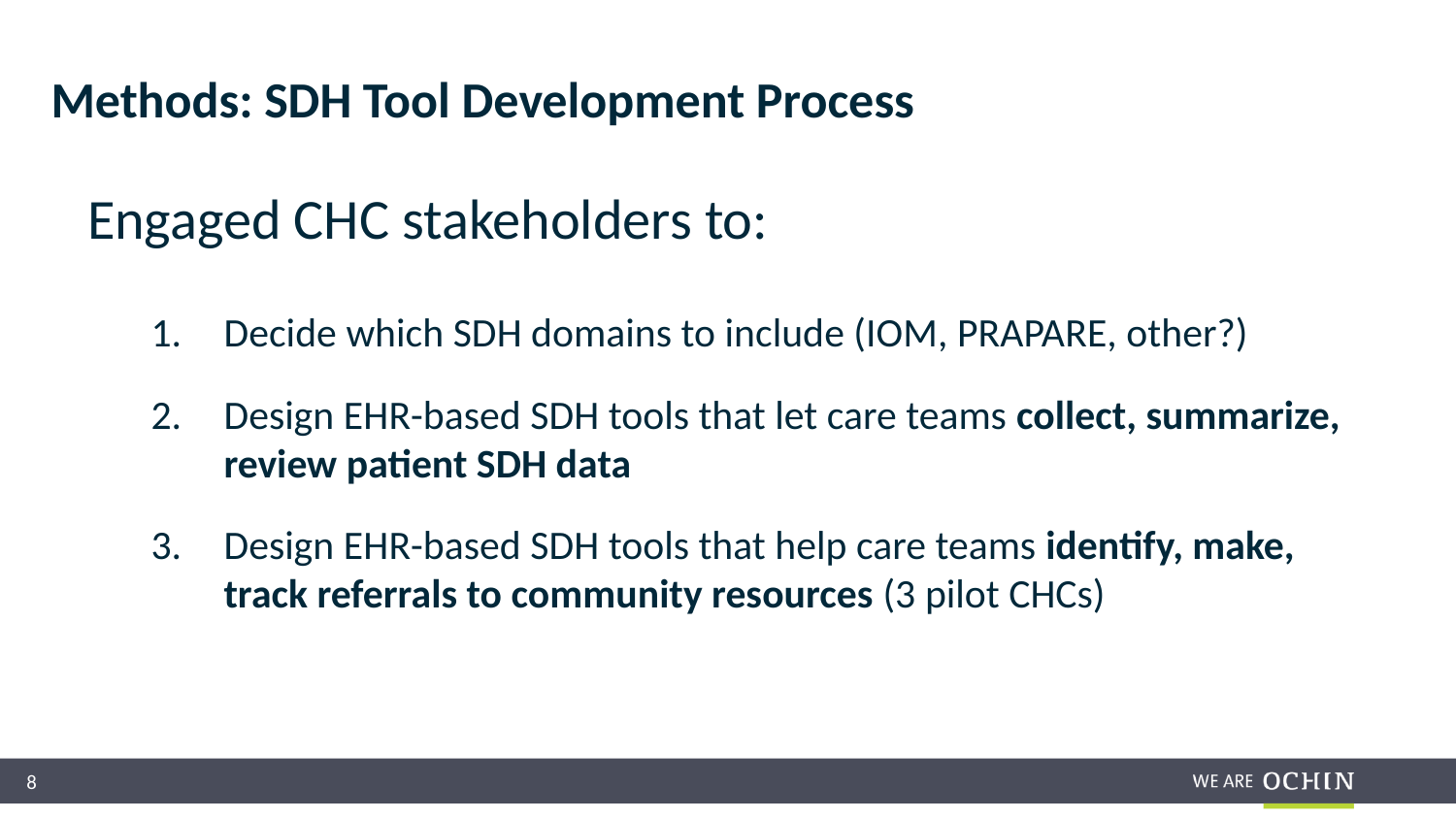

# Methods: SDH Tool Development Process
Engaged CHC stakeholders to:

Decide which SDH domains to include (IOM, PRAPARE, other?)
Design EHR-based SDH tools that let care teams collect, summarize, review patient SDH data
Design EHR-based SDH tools that help care teams identify, make, track referrals to community resources (3 pilot CHCs)